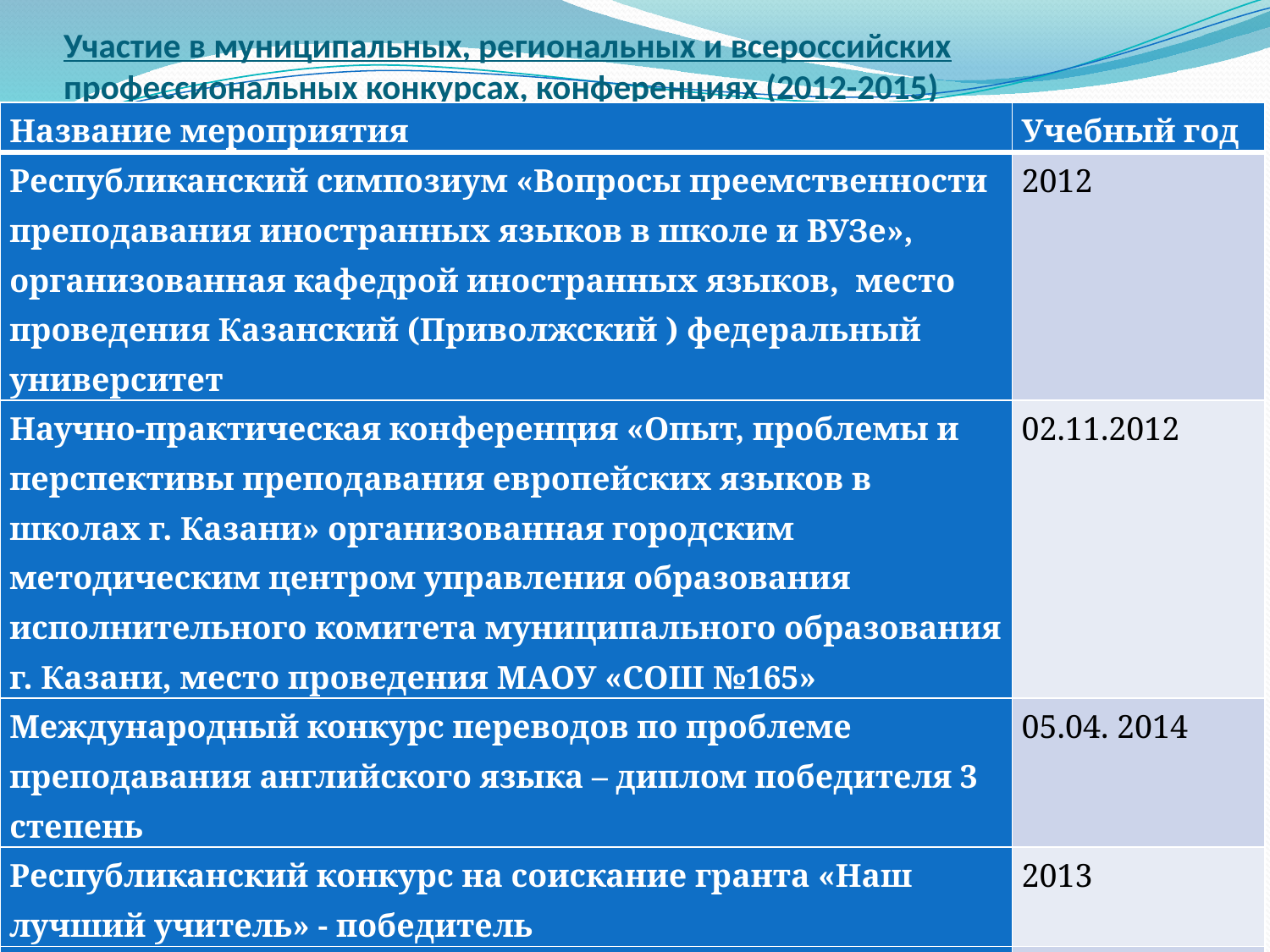

# Участие в муниципальных, региональных и всероссийских профессиональных конкурсах, конференциях (2012-2015)
| Название мероприятия | Учебный год |
| --- | --- |
| Республиканский симпозиум «Вопросы преемственности преподавания иностранных языков в школе и ВУЗе», организованная кафедрой иностранных языков, место проведения Казанский (Приволжский ) федеральный университет | 2012 |
| Научно-практическая конференция «Опыт, проблемы и перспективы преподавания европейских языков в школах г. Казани» организованная городским методическим центром управления образования исполнительного комитета муниципального образования г. Казани, место проведения МАОУ «СОШ №165» | 02.11.2012 |
| Международный конкурс переводов по проблеме преподавания английского языка – диплом победителя 3 степень | 05.04. 2014 |
| Республиканский конкурс на соискание гранта «Наш лучший учитель» - победитель | 2013 |
| Республиканский конкурс на соискание гранта «Наш лучший учитель» - победитель | 2014 |